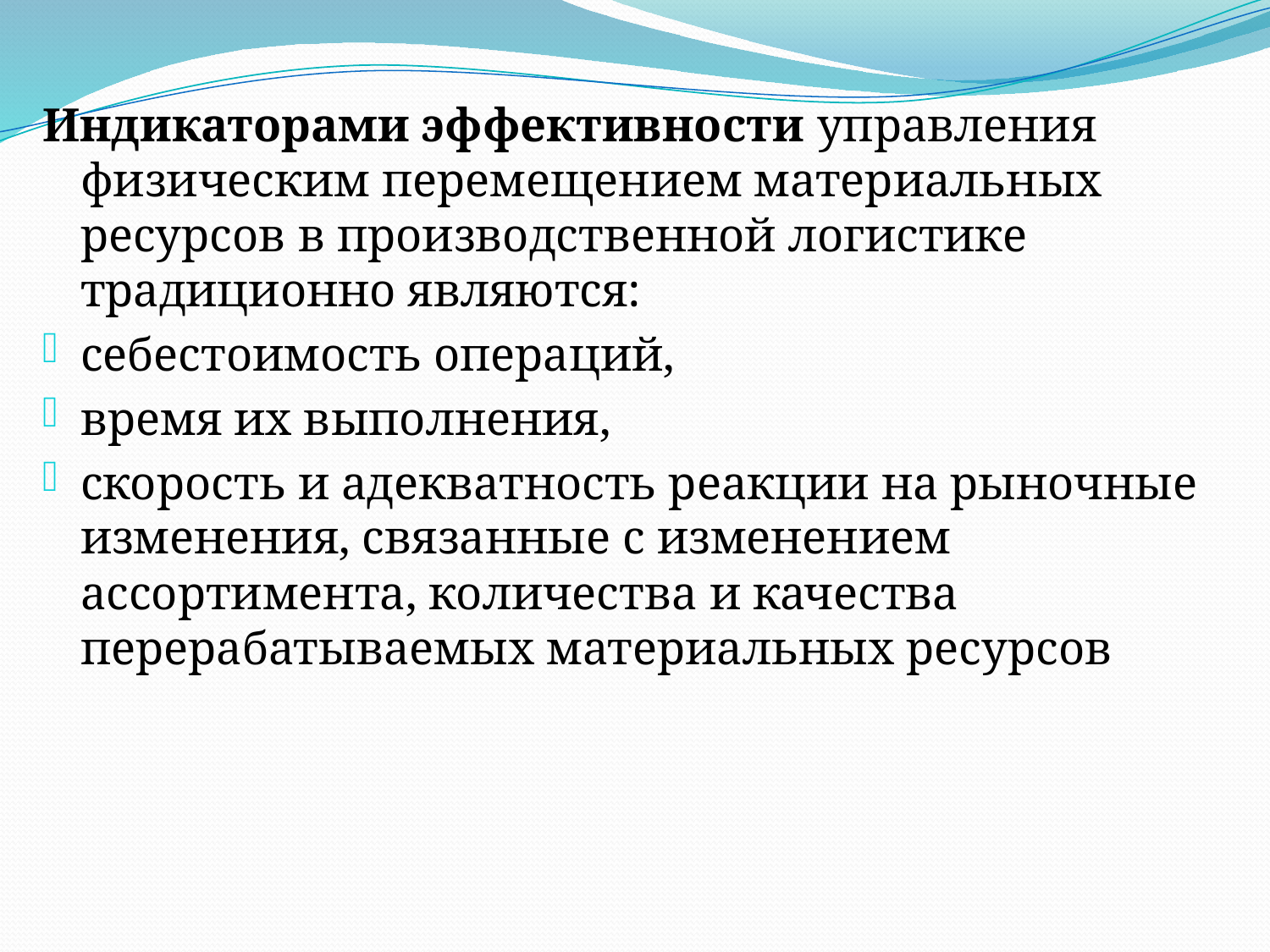

Индикаторами эффективности управления физическим перемещением материальных ресурсов в производственной логистике традиционно являются:
себестоимость операций,
время их выполнения,
скорость и адекватность реакции на рыночные изменения, связанные с изменением ассортимента, количества и качества перерабатываемых материальных ресурсов